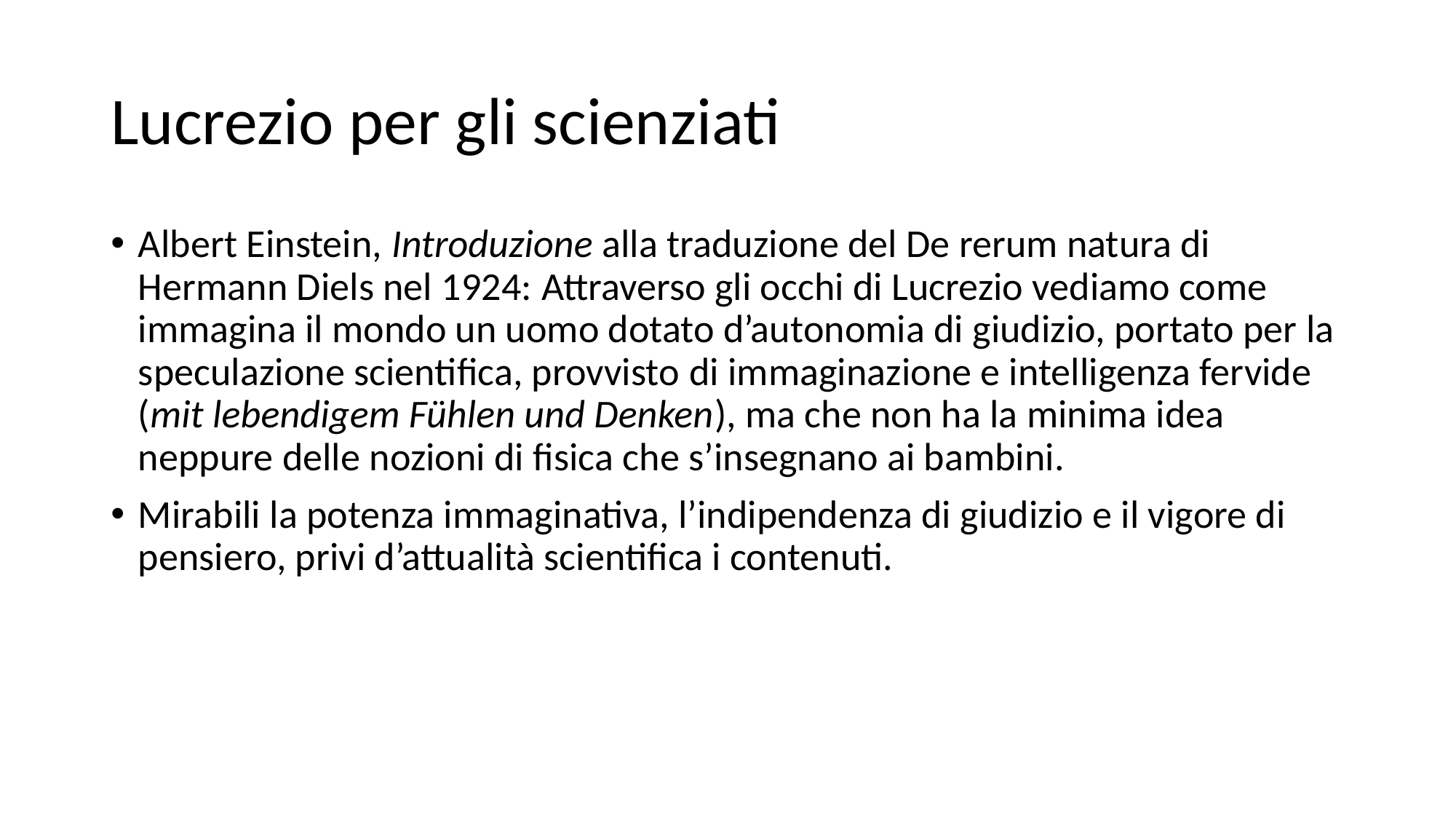

# Lucrezio per gli scienziati
Albert Einstein, Introduzione alla traduzione del De rerum natura di Hermann Diels nel 1924: Attraverso gli occhi di Lucrezio vediamo come immagina il mondo un uomo dotato d’autonomia di giudizio, portato per la speculazione scientifica, provvisto di immaginazione e intelligenza fervide (mit lebendigem Fühlen und Denken), ma che non ha la minima idea neppure delle nozioni di fisica che s’insegnano ai bambini.
Mirabili la potenza immaginativa, l’indipendenza di giudizio e il vigore di pensiero, privi d’attualità scientifica i contenuti.